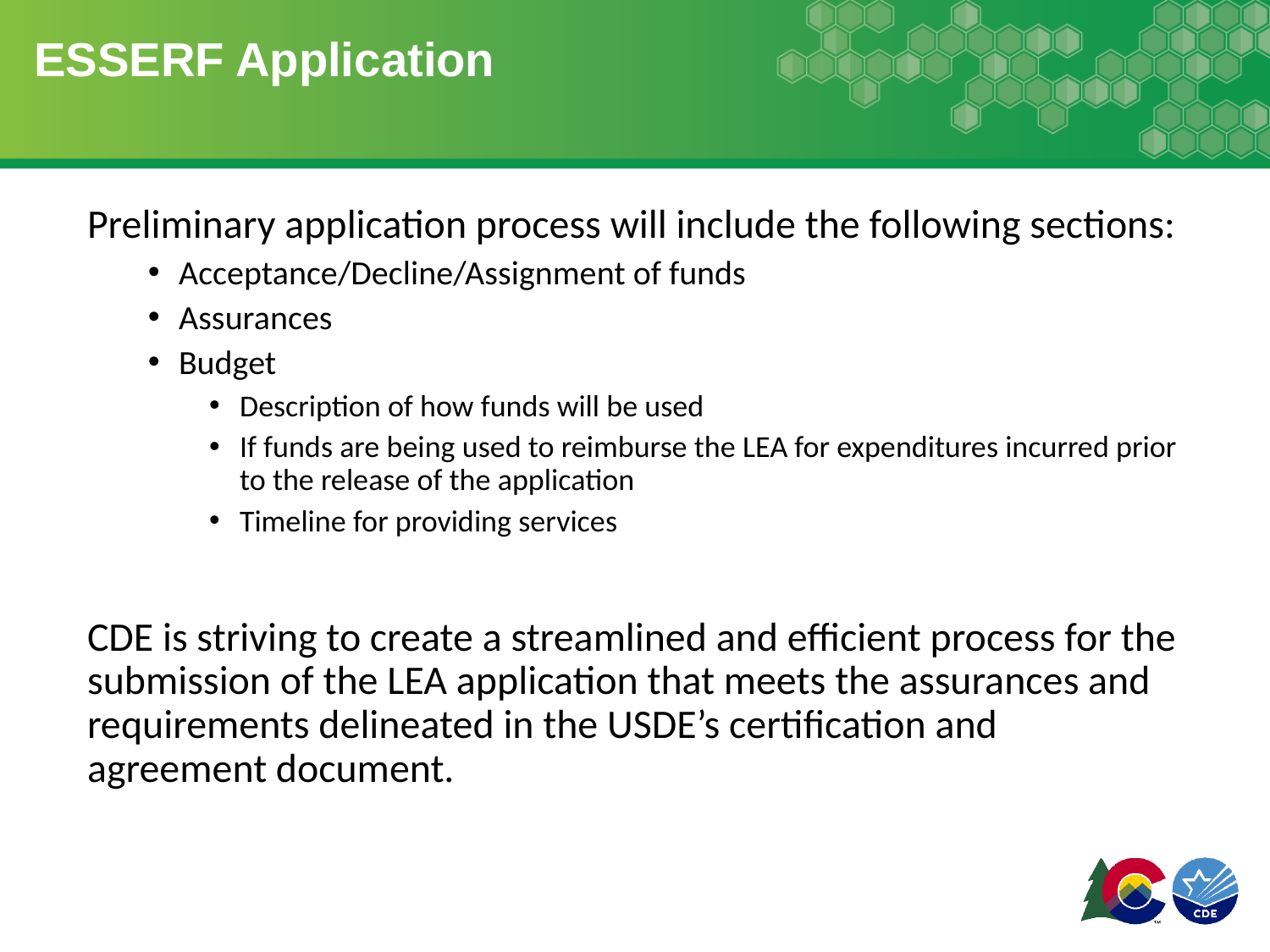

# ESSERF Application
Preliminary application process will include the following sections:
Acceptance/Decline/Assignment of funds
Assurances
Budget
Description of how funds will be used
If funds are being used to reimburse the LEA for expenditures incurred prior to the release of the application
Timeline for providing services

CDE is striving to create a streamlined and efficient process for the submission of the LEA application that meets the assurances and requirements delineated in the USDE’s certification and agreement document.